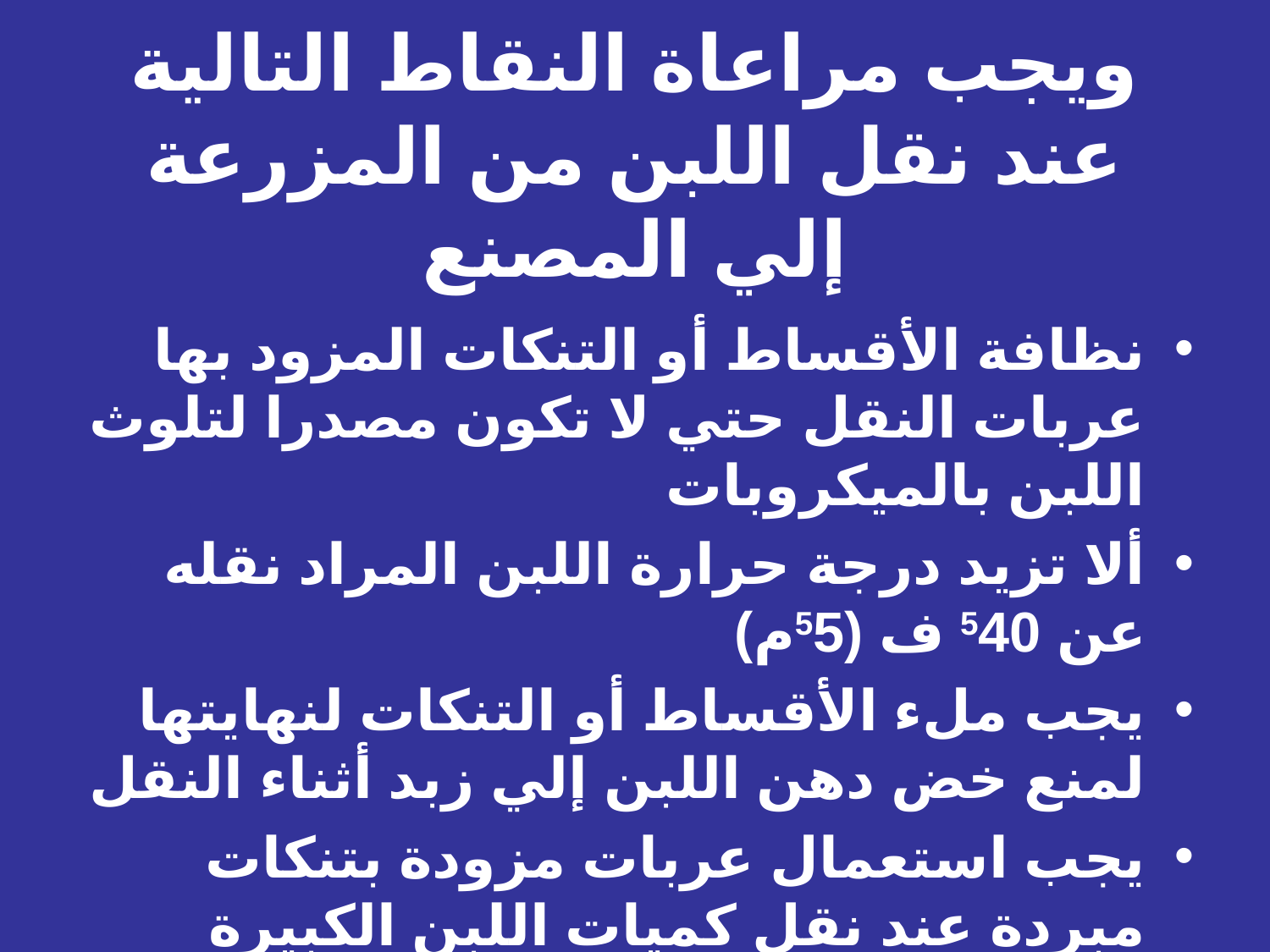

# ويجب مراعاة النقاط التالية عند نقل اللبن من المزرعة إلي المصنع
نظافة الأقساط أو التنكات المزود بها عربات النقل حتي لا تكون مصدرا لتلوث اللبن بالميكروبات
ألا تزيد درجة حرارة اللبن المراد نقله عن 540 ف (55م)
يجب ملء الأقساط أو التنكات لنهايتها لمنع خض دهن اللبن إلي زبد أثناء النقل
يجب استعمال عربات مزودة بتنكات مبردة عند نقل كميات اللبن الكبيرة